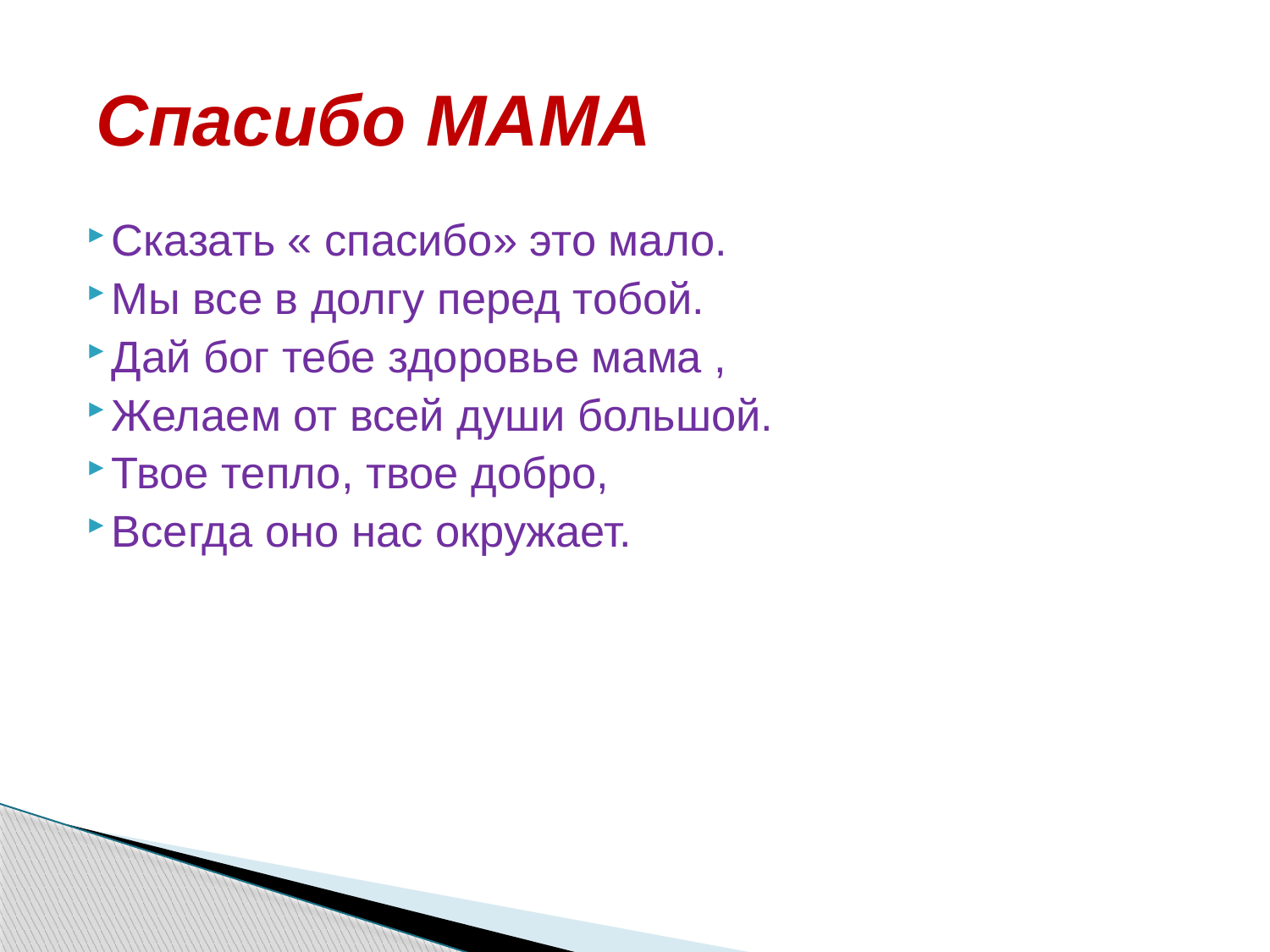

# Спасибо МАМА
Сказать « спасибо» это мало.
Мы все в долгу перед тобой.
Дай бог тебе здоровье мама ,
Желаем от всей души большой.
Твое тепло, твое добро,
Всегда оно нас окружает.